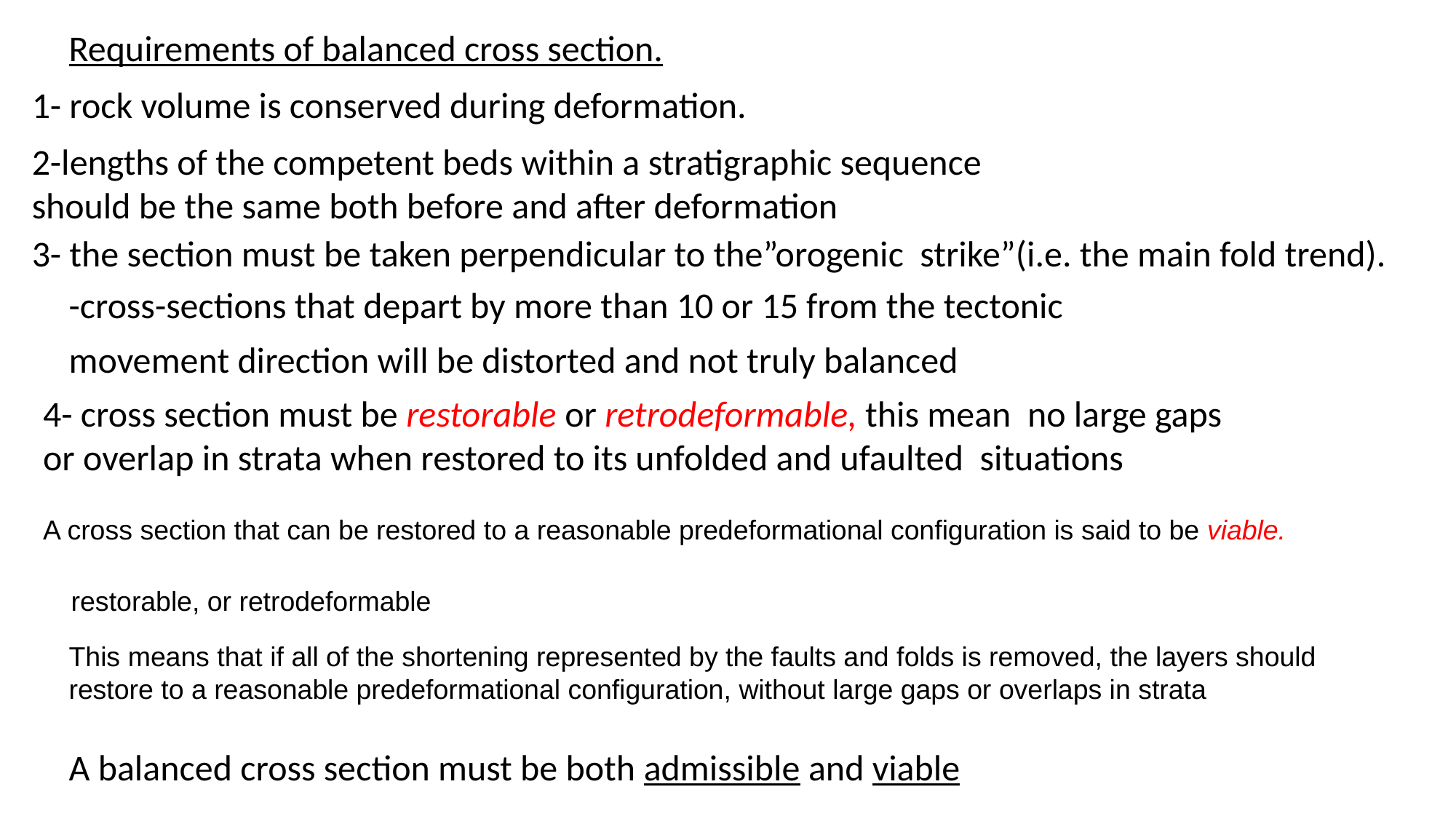

Requirements of balanced cross section.
1- rock volume is conserved during deformation.
2-lengths of the competent beds within a stratigraphic sequence should be the same both before and after deformation
3- the section must be taken perpendicular to the”orogenic  strike”(i.e. the main fold trend).
-cross-sections that depart by more than 10 or 15 from the tectonic
movement direction will be distorted and not truly balanced
4- cross section must be restorable or retrodeformable, this mean  no large gaps    or overlap in strata when restored to its unfolded and ufaulted  situations
A cross section that can be restored to a reasonable predeformational configuration is said to be viable.
restorable, or retrodeformable
This means that if all of the shortening represented by the faults and folds is removed, the layers should restore to a reasonable predeformational configuration, without large gaps or overlaps in strata
A balanced cross section must be both admissible and viable